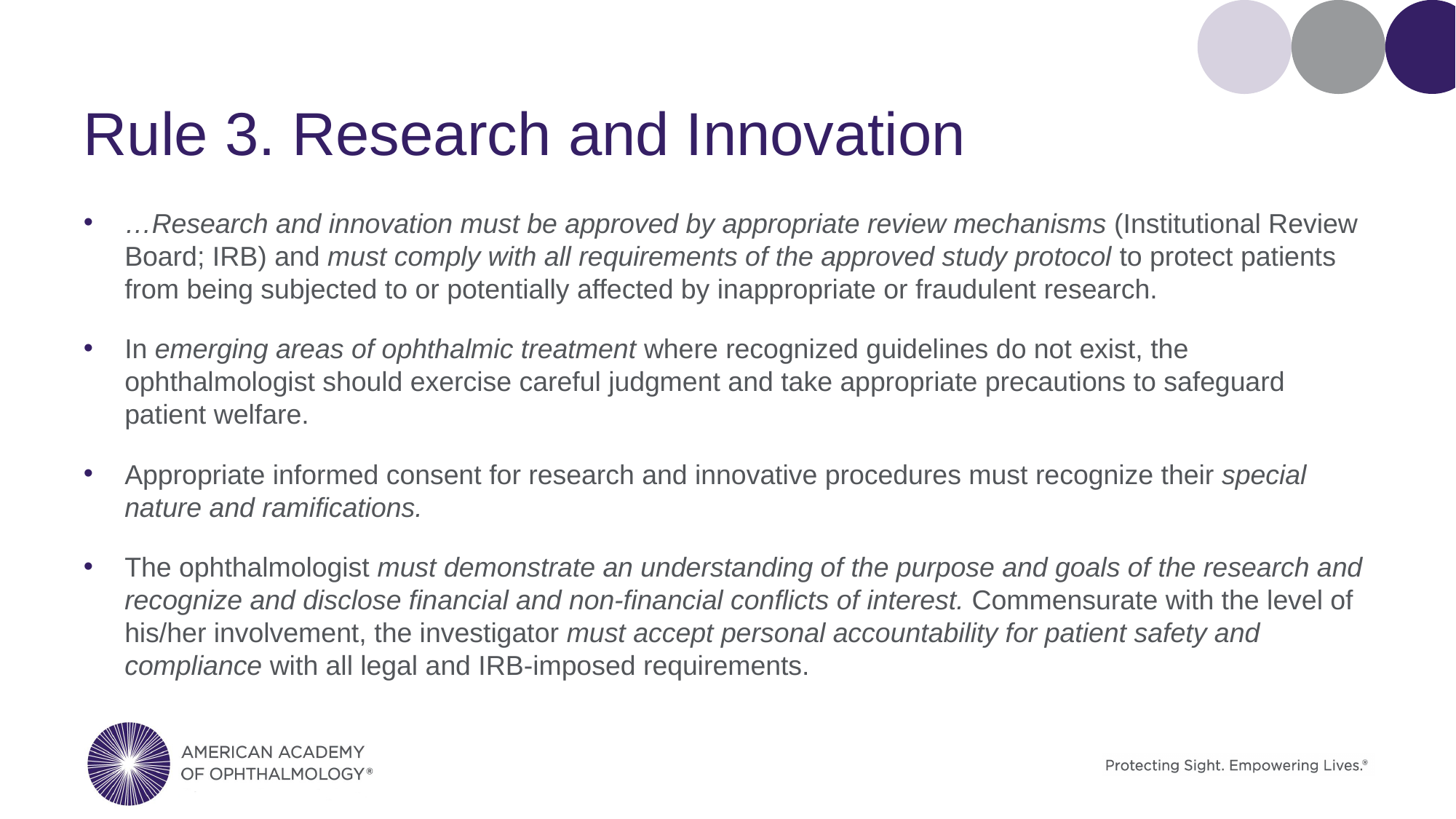

# Rule 3. Research and Innovation
…Research and innovation must be approved by appropriate review mechanisms (Institutional Review Board; IRB) and must comply with all requirements of the approved study protocol to protect patients from being subjected to or potentially affected by inappropriate or fraudulent research.
In emerging areas of ophthalmic treatment where recognized guidelines do not exist, the ophthalmologist should exercise careful judgment and take appropriate precautions to safeguard patient welfare.
Appropriate informed consent for research and innovative procedures must recognize their special nature and ramifications.
The ophthalmologist must demonstrate an understanding of the purpose and goals of the research and recognize and disclose financial and non-financial conflicts of interest. Commensurate with the level of his/her involvement, the investigator must accept personal accountability for patient safety and compliance with all legal and IRB-imposed requirements.